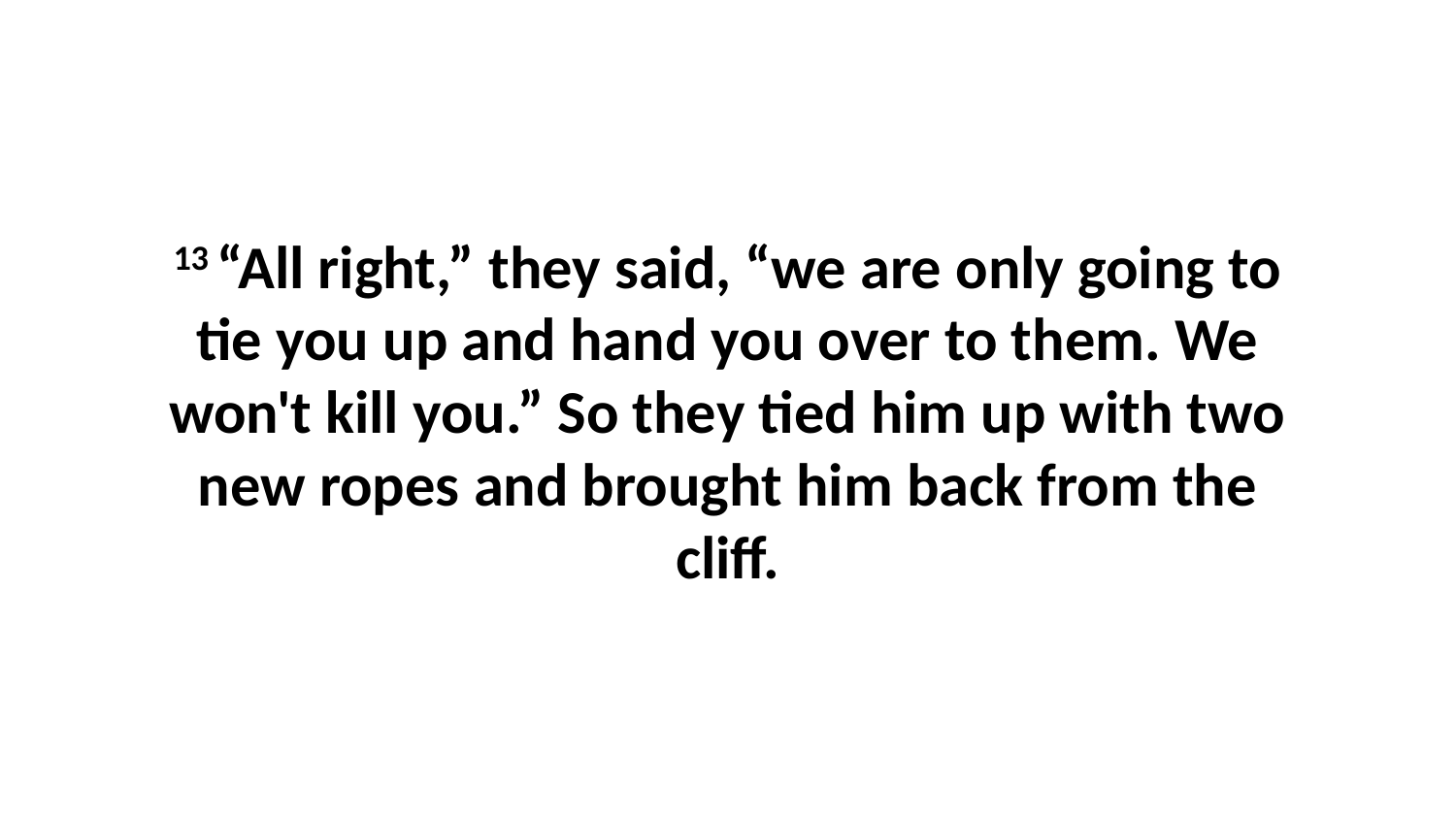

13 “All right,” they said, “we are only going to tie you up and hand you over to them. We won't kill you.” So they tied him up with two new ropes and brought him back from the cliff.